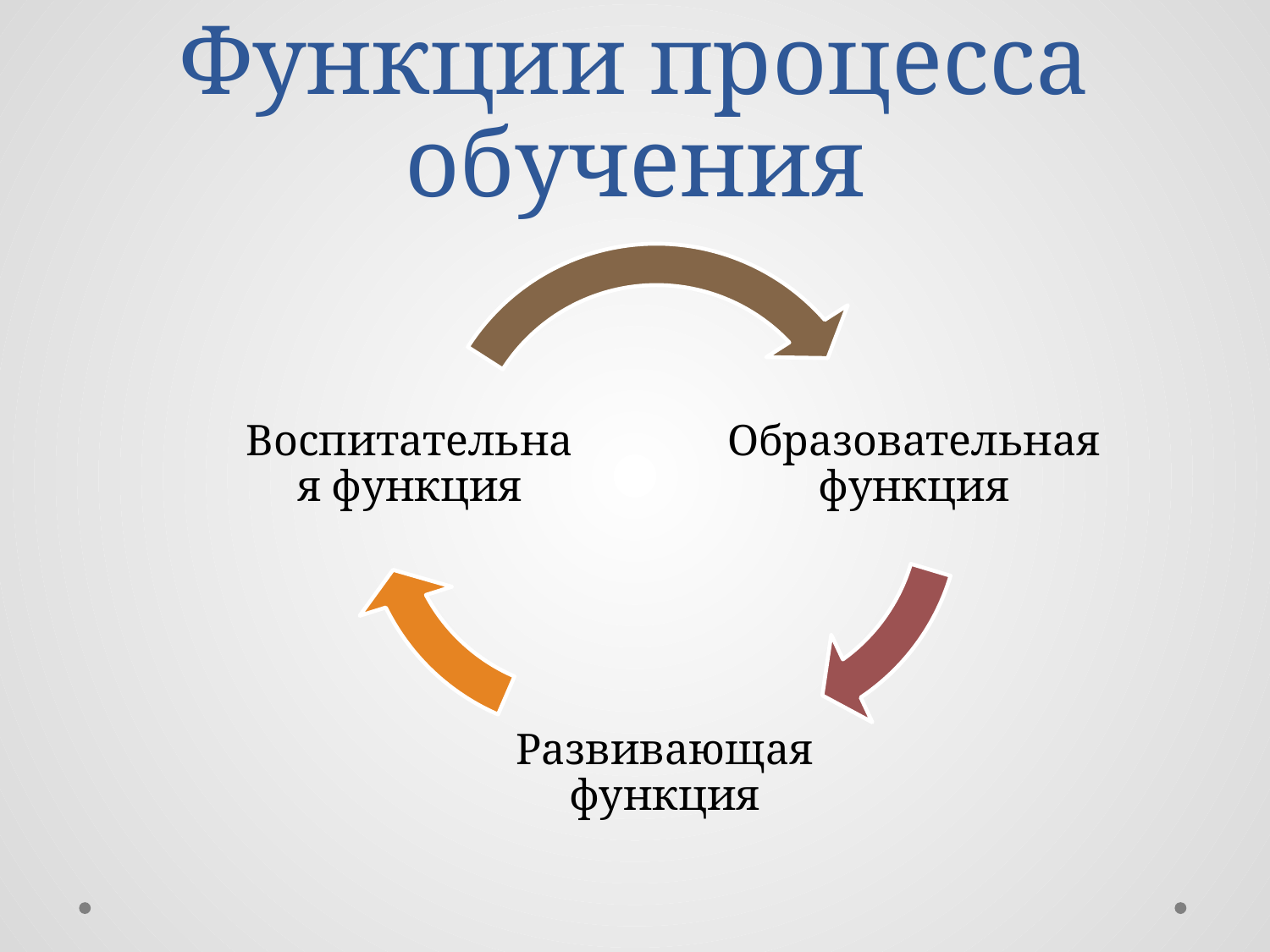

# Функции процесса обучения
Образовательная функция
Развивающая функция
Воспитательная функция